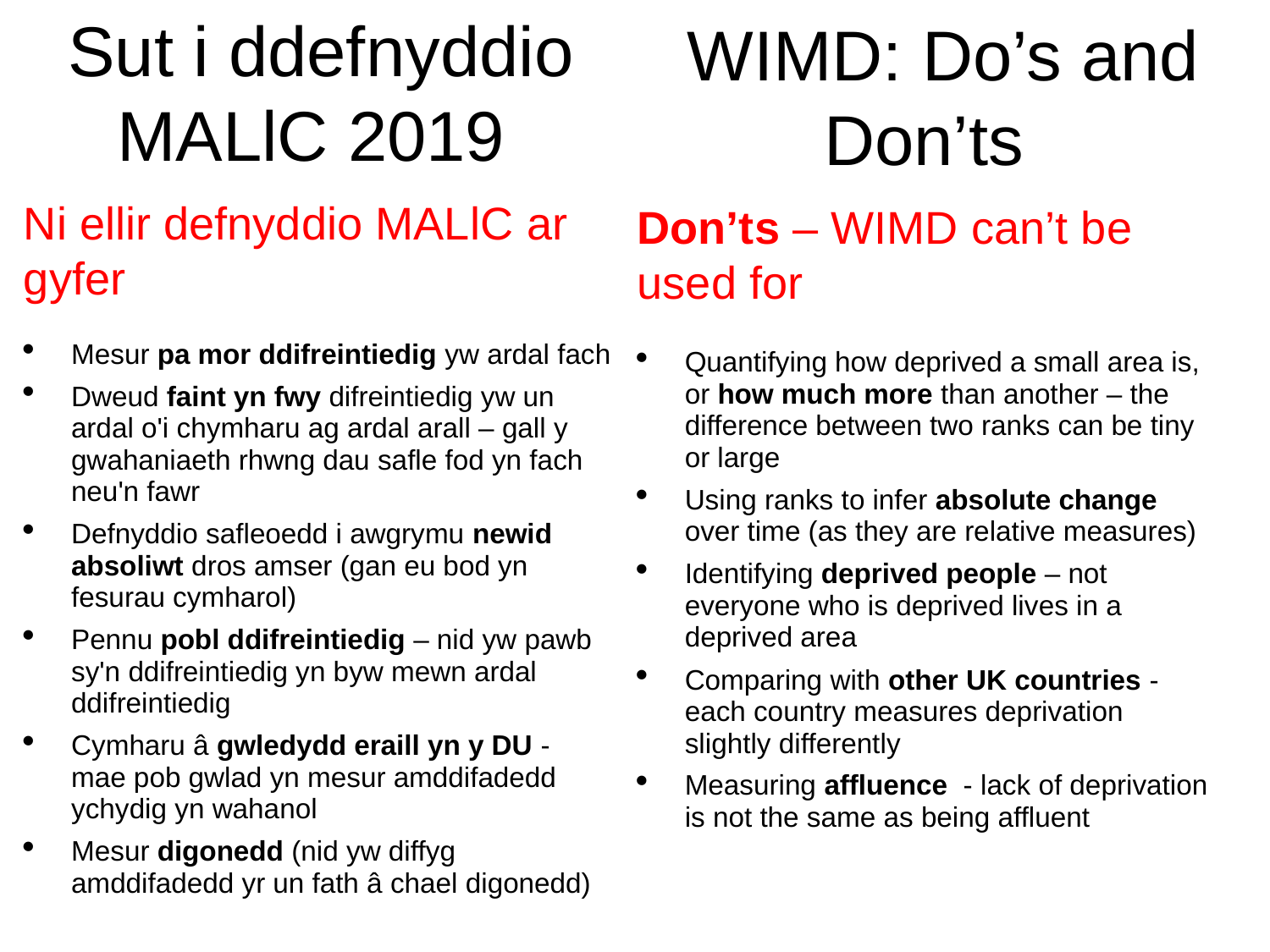

Sut i ddefnyddio MALlC 2019
WIMD: Do’s and Don’ts
Ni ellir defnyddio MALlC ar gyfer

Mesur pa mor ddifreintiedig yw ardal fach
Dweud faint yn fwy difreintiedig yw un ardal o'i chymharu ag ardal arall – gall y gwahaniaeth rhwng dau safle fod yn fach neu'n fawr
Defnyddio safleoedd i awgrymu newid absoliwt dros amser (gan eu bod yn fesurau cymharol)
Pennu pobl ddifreintiedig – nid yw pawb sy'n ddifreintiedig yn byw mewn ardal ddifreintiedig
Cymharu â gwledydd eraill yn y DU - mae pob gwlad yn mesur amddifadedd ychydig yn wahanol
Mesur digonedd (nid yw diffyg amddifadedd yr un fath â chael digonedd)
Don’ts – WIMD can’t be used for

Quantifying how deprived a small area is, or how much more than another – the difference between two ranks can be tiny or large
Using ranks to infer absolute change over time (as they are relative measures)
Identifying deprived people – not everyone who is deprived lives in a deprived area
Comparing with other UK countries - each country measures deprivation slightly differently
Measuring affluence  - lack of deprivation is not the same as being affluent